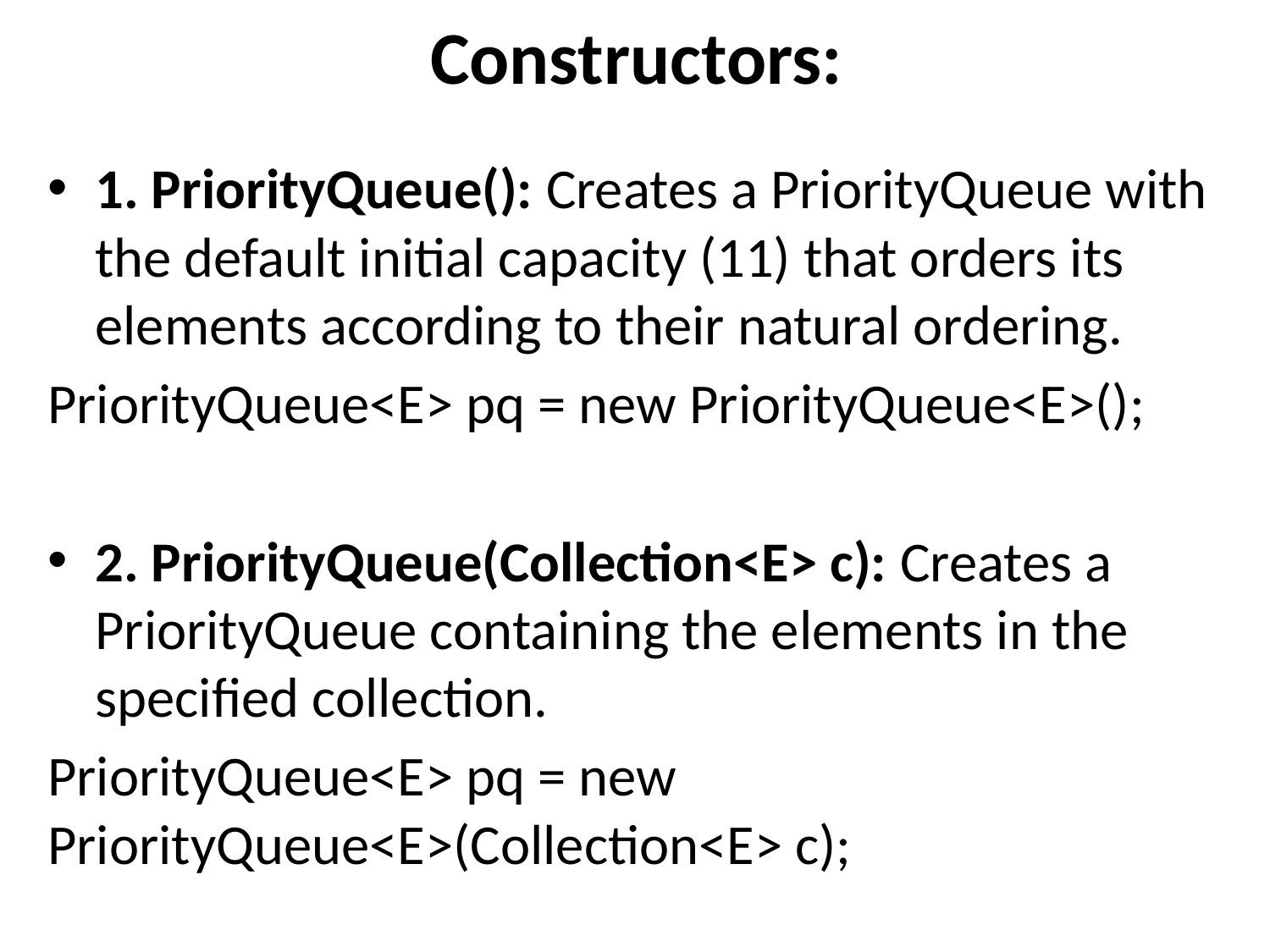

# Constructors:
1. PriorityQueue(): Creates a PriorityQueue with the default initial capacity (11) that orders its elements according to their natural ordering.
PriorityQueue<E> pq = new PriorityQueue<E>();

2. PriorityQueue(Collection<E> c): Creates a PriorityQueue containing the elements in the specified collection.
PriorityQueue<E> pq = new PriorityQueue<E>(Collection<E> c);